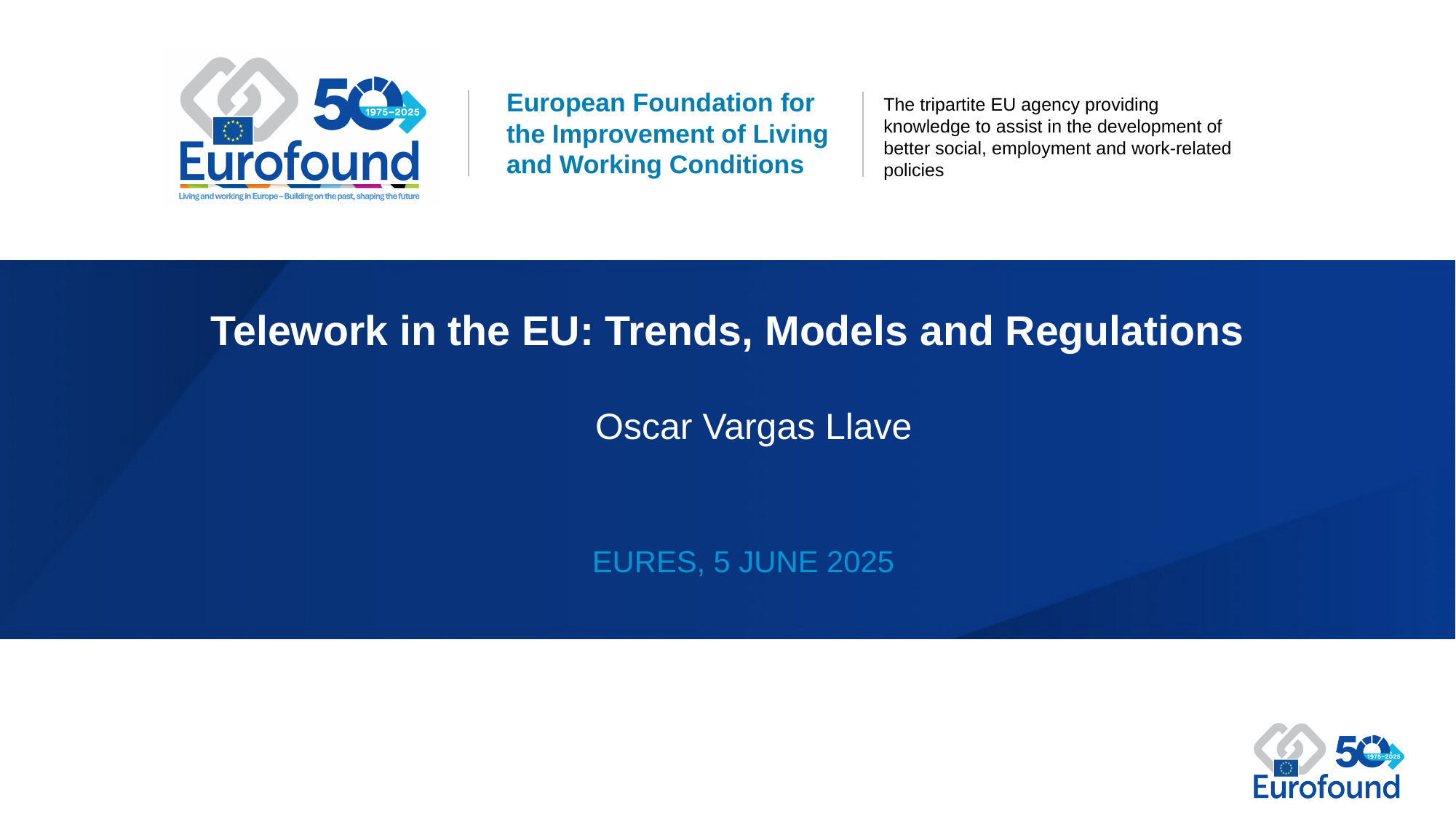

# Telework in the EU: Trends, Models and Regulations
Oscar Vargas Llave

EURES, 5 JUNE 2025